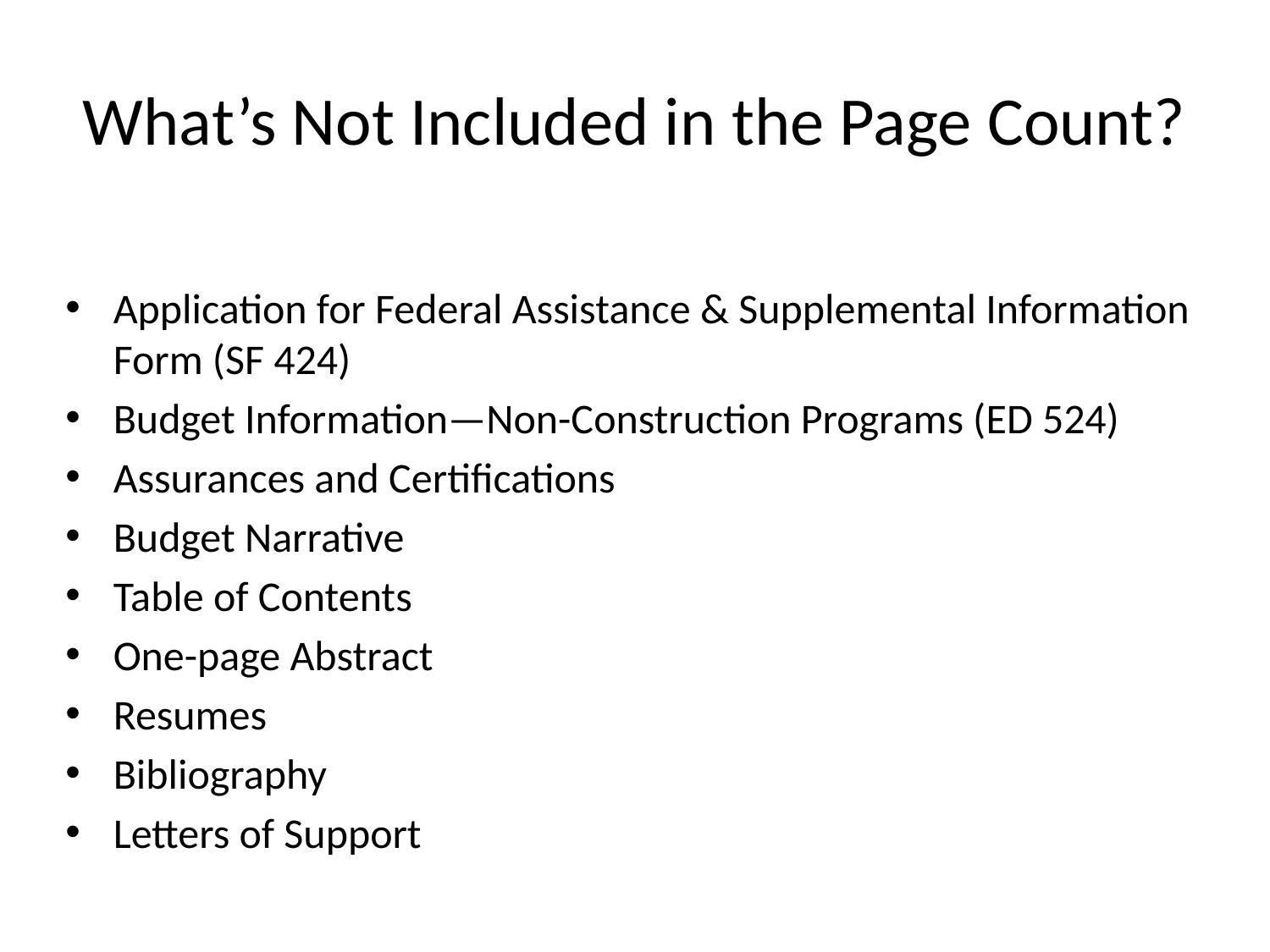

# What’s Not Included in the Page Count?
Application for Federal Assistance & Supplemental Information Form (SF 424)
Budget Information—Non-Construction Programs (ED 524)
Assurances and Certifications
Budget Narrative
Table of Contents
One-page Abstract
Resumes
Bibliography
Letters of Support